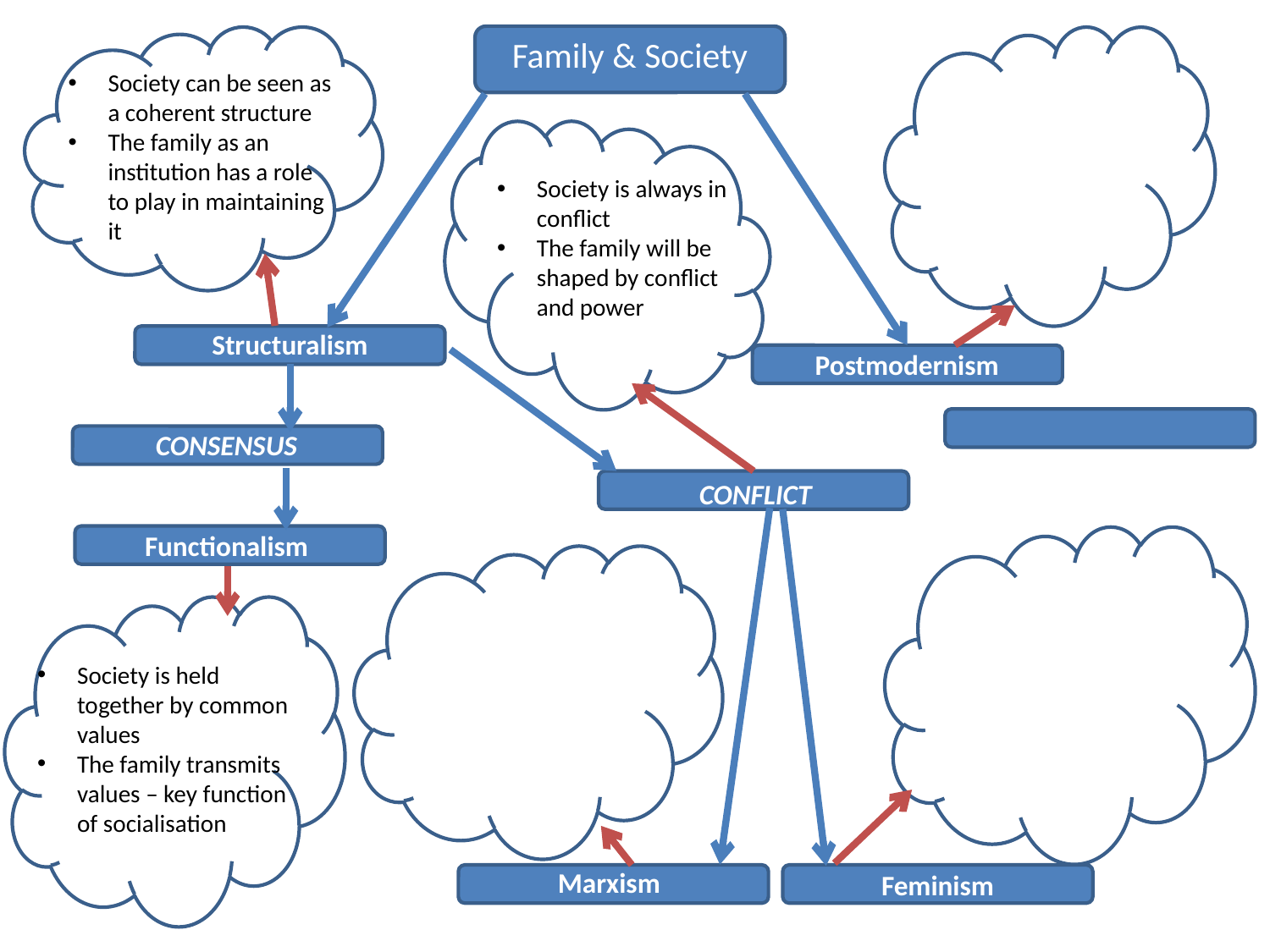

Family & Society

Society can be seen as a coherent structure
The family as an institution has a role to play in maintaining it

Society is always in conflict
The family will be shaped by conflict and power
Structuralism

Postmodernism

CONSENSUS

CONFLICT

Functionalism

Society is held together by common values
The family transmits values – key function of socialisation
Marxism
Feminism